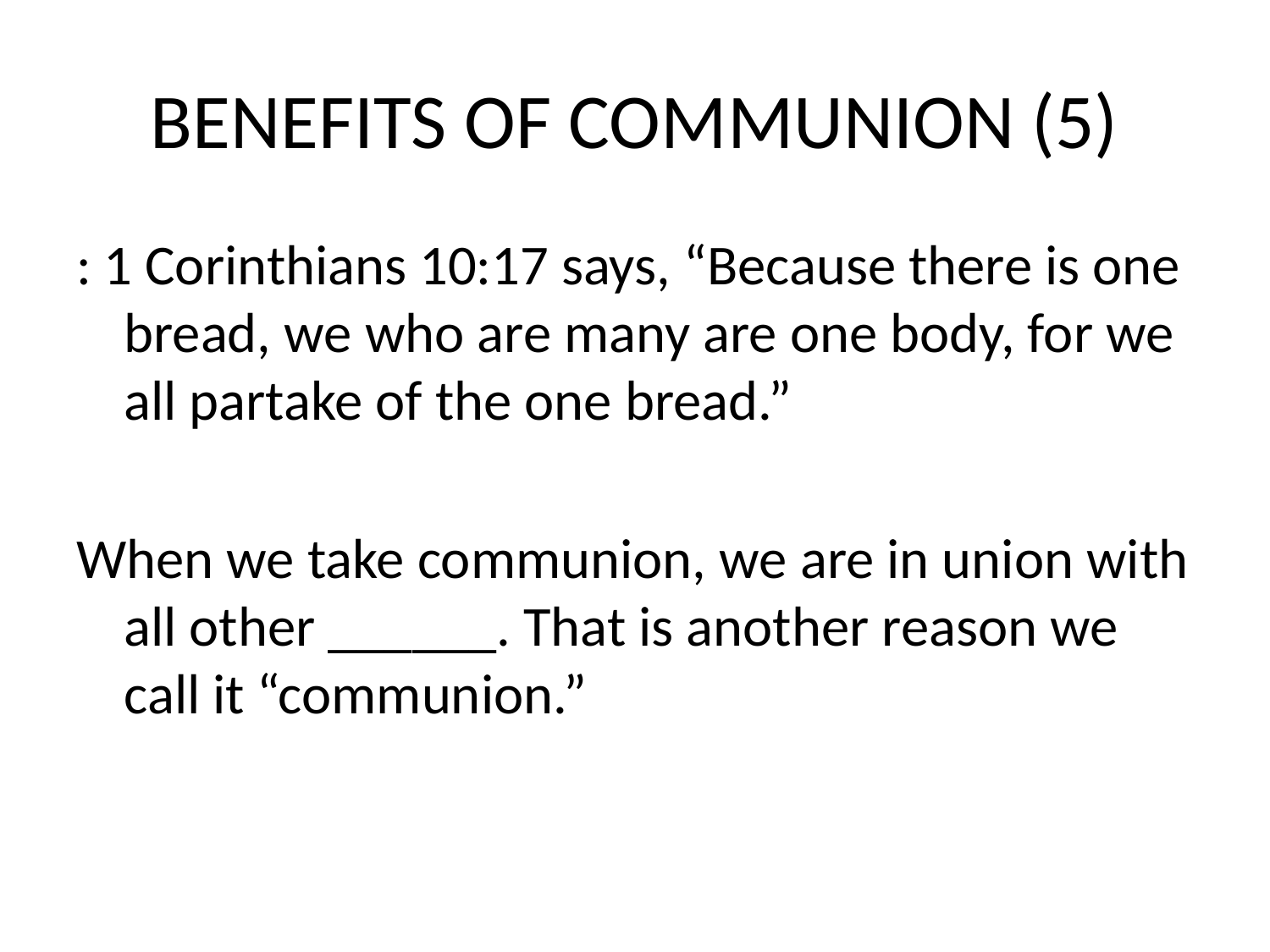

# BENEFITS OF COMMUNION (5)
: 1 Corinthians 10:17 says, “Because there is one bread, we who are many are one body, for we all partake of the one bread.”

When we take communion, we are in union with all other ______. That is another reason we call it “communion.”